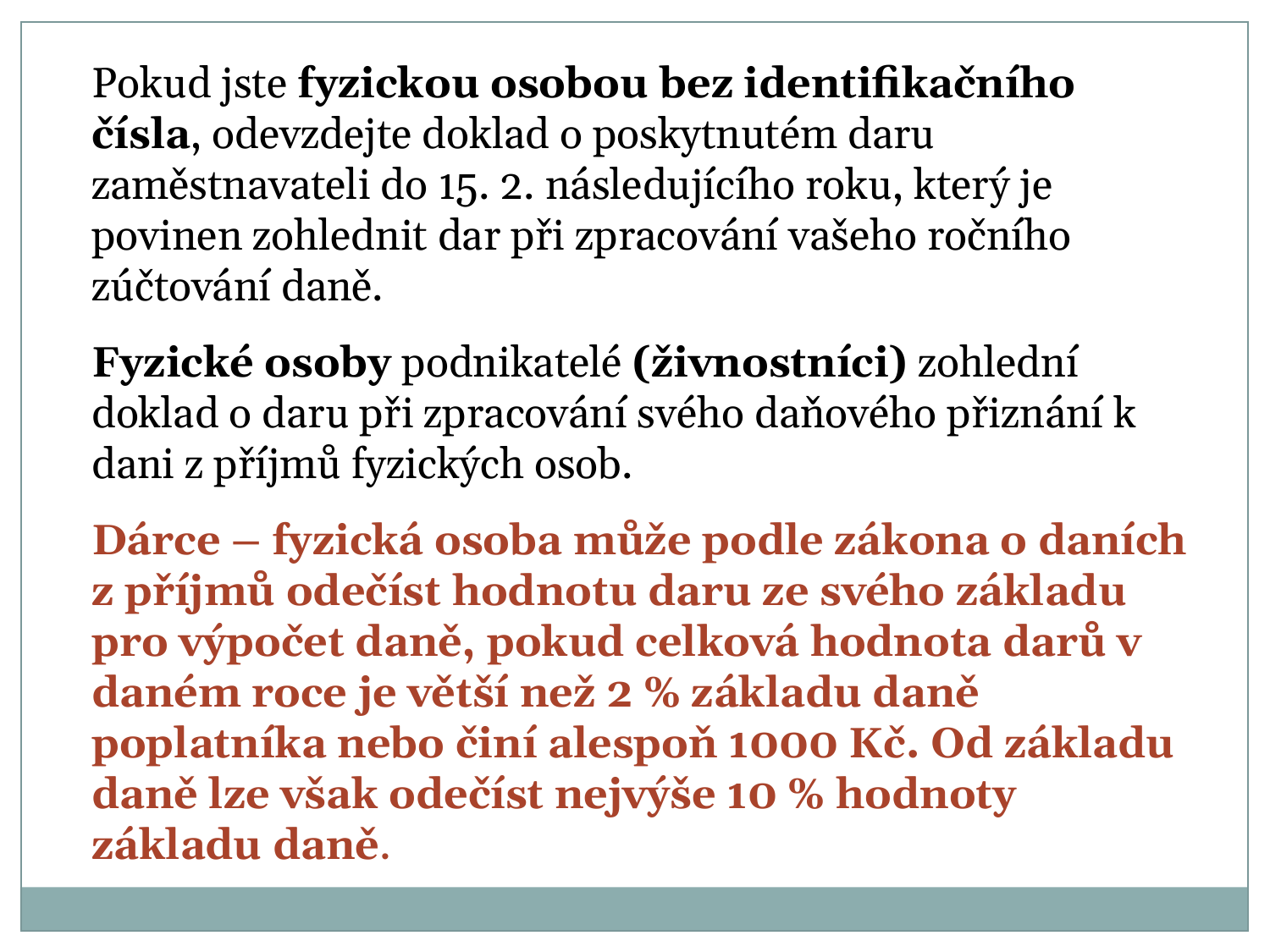

Pokud jste fyzickou osobou bez identifikačního čísla, odevzdejte doklad o poskytnutém daru zaměstnavateli do 15. 2. následujícího roku, který je povinen zohlednit dar při zpracování vašeho ročního zúčtování daně.

Fyzické osoby podnikatelé (živnostníci) zohlední doklad o daru při zpracování svého daňového přiznání k dani z příjmů fyzických osob.

Dárce – fyzická osoba může podle zákona o daních z příjmů odečíst hodnotu daru ze svého základu pro výpočet daně, pokud celková hodnota darů v daném roce je větší než 2 % základu daně poplatníka nebo činí alespoň 1000 Kč. Od základu daně lze však odečíst nejvýše 10 % hodnoty základu daně.